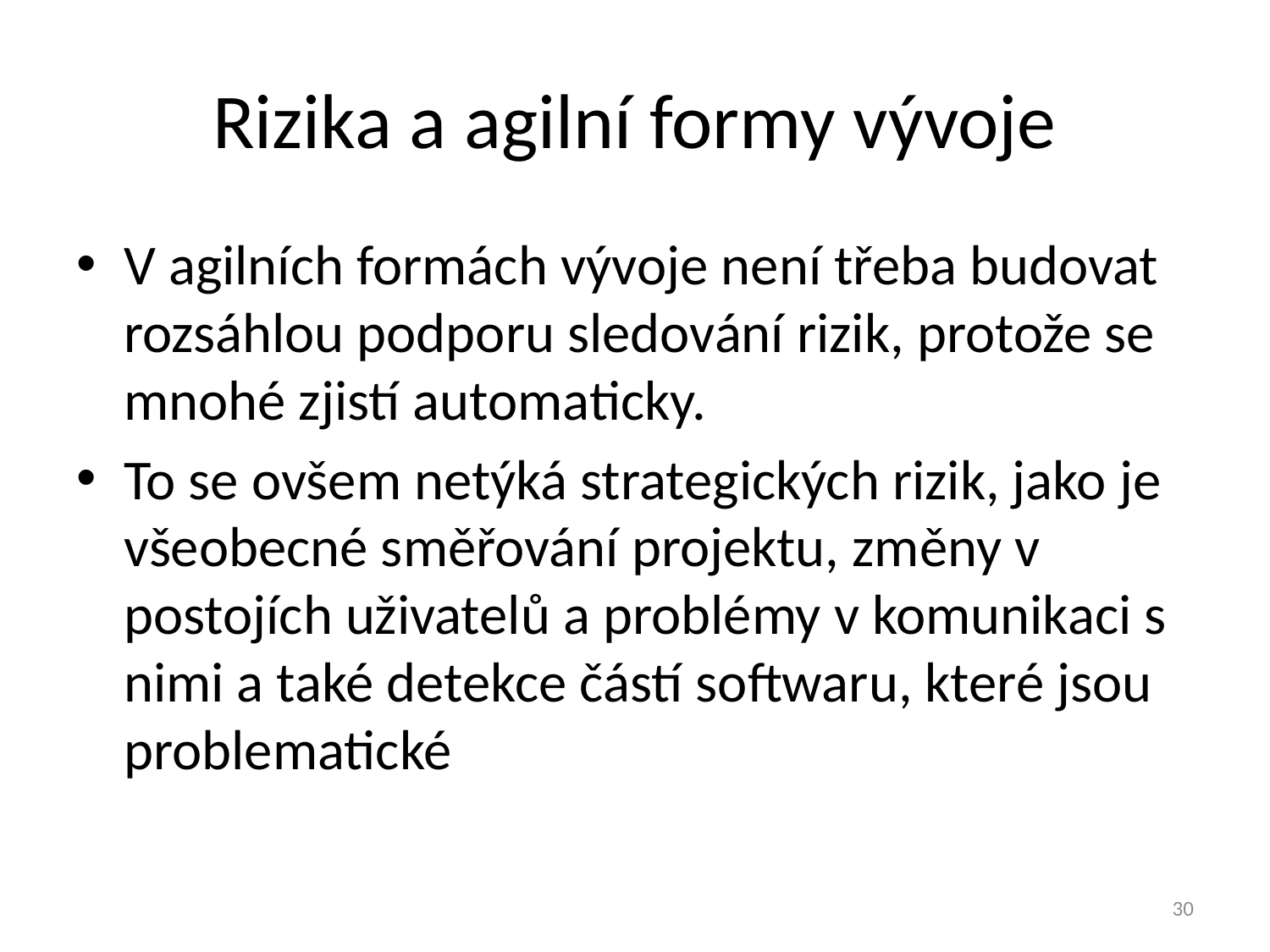

# Rizika a agilní formy vývoje
V agilních formách vývoje není třeba budovat rozsáhlou podporu sledování rizik, protože se mnohé zjistí automaticky.
To se ovšem netýká strategických rizik, jako je všeobecné směřování projektu, změny v postojích uživatelů a problémy v komunikaci s nimi a také detekce částí softwaru, které jsou problematické
30